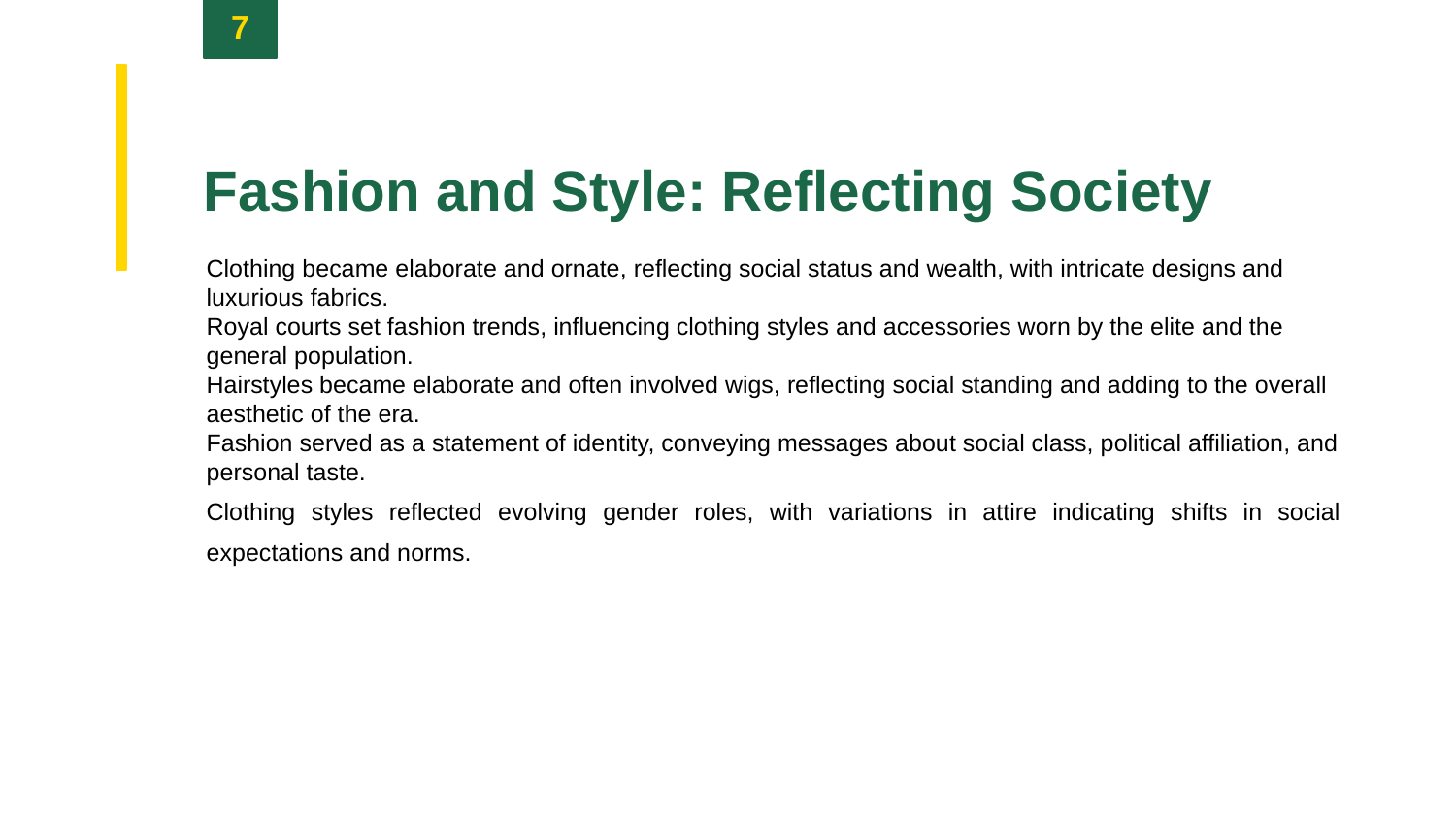

7

Fashion and Style: Reflecting Society
Clothing became elaborate and ornate, reflecting social status and wealth, with intricate designs and luxurious fabrics.
Royal courts set fashion trends, influencing clothing styles and accessories worn by the elite and the general population.
Hairstyles became elaborate and often involved wigs, reflecting social standing and adding to the overall aesthetic of the era.
Fashion served as a statement of identity, conveying messages about social class, political affiliation, and personal taste.
Clothing styles reflected evolving gender roles, with variations in attire indicating shifts in social expectations and norms.